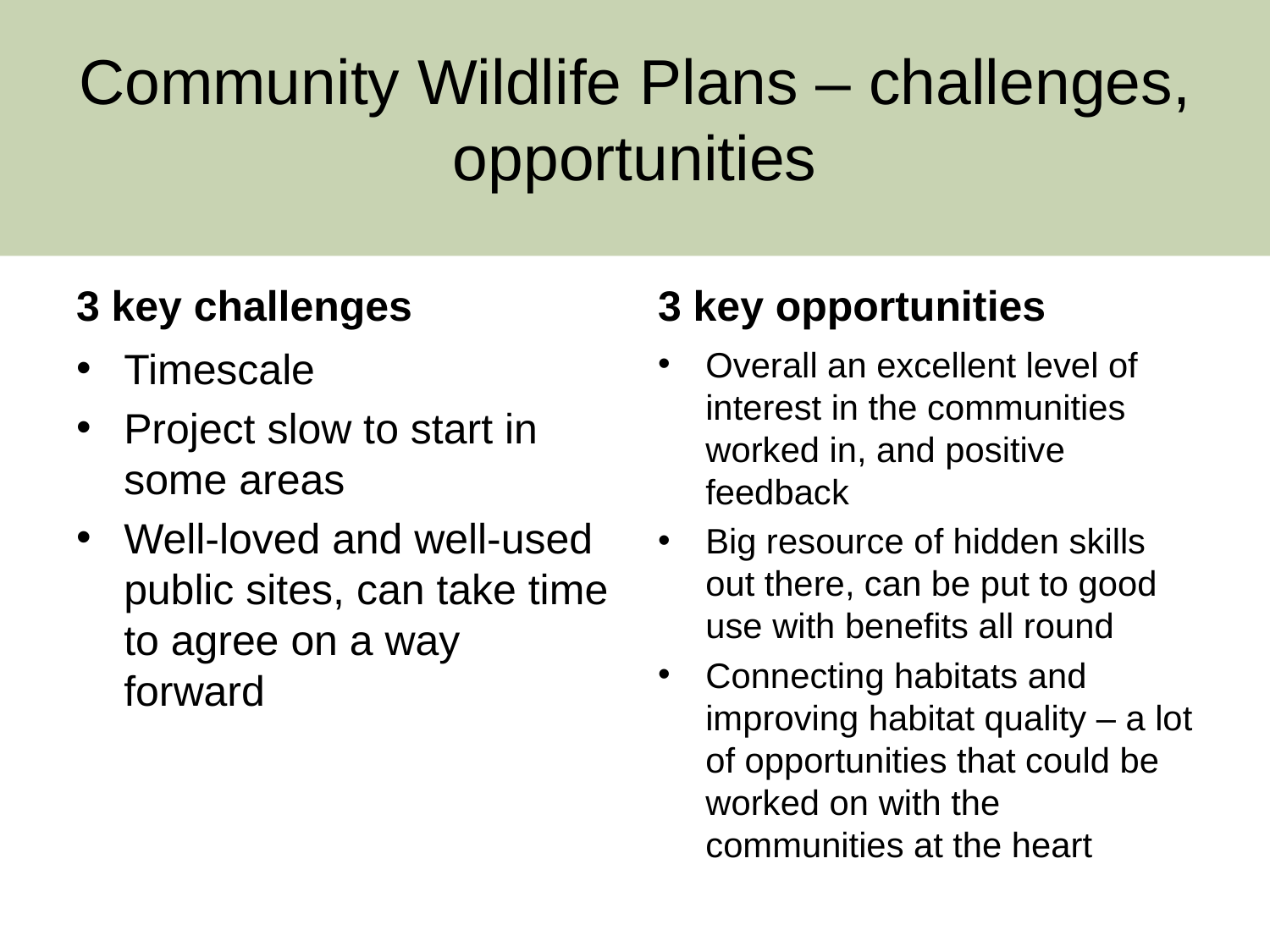

# Community Wildlife Plans – challenges, opportunities
3 key challenges
3 key opportunities
Timescale
Project slow to start in some areas
Well-loved and well-used public sites, can take time to agree on a way forward
Overall an excellent level of interest in the communities worked in, and positive feedback
Big resource of hidden skills out there, can be put to good use with benefits all round
Connecting habitats and improving habitat quality – a lot of opportunities that could be worked on with the communities at the heart